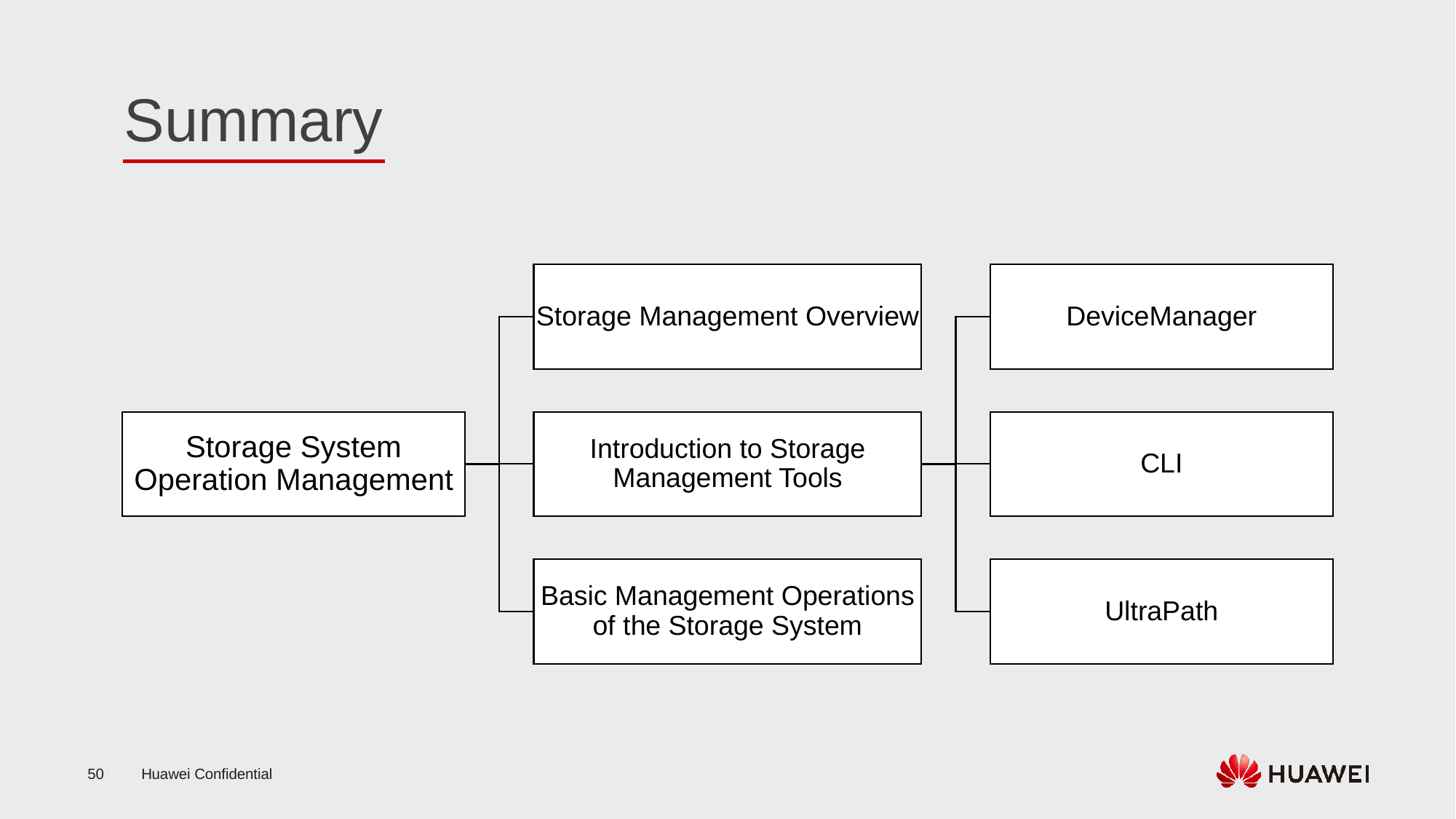

Storage System Operation Management
Storage Management Overview
Introduction to Storage Management Tools
DeviceManager
CLI
UltraPath
Basic Management Operations of the Storage System